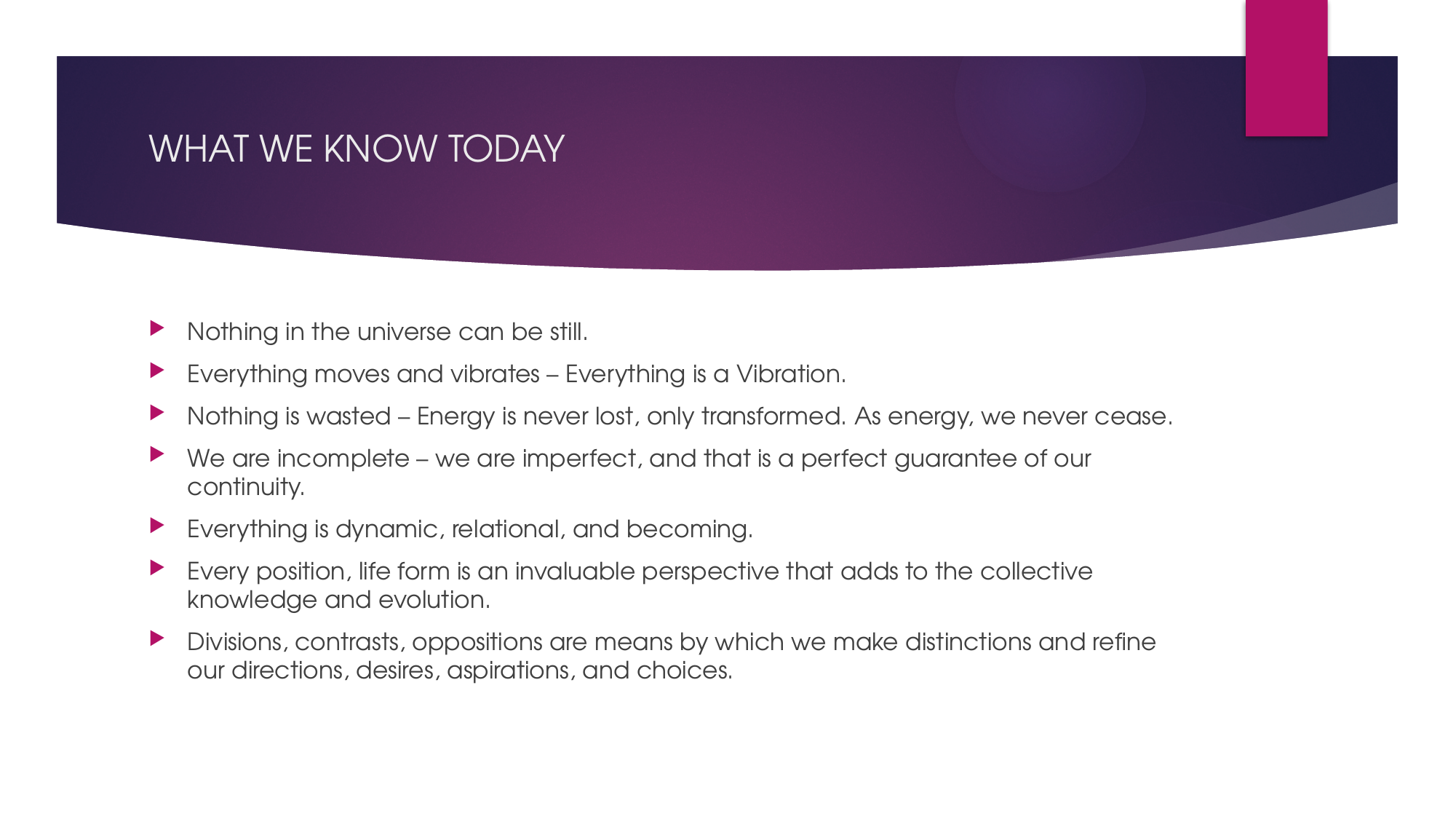

# WHAT WE KNOW TODAY
Nothing in the universe can be still.
Everything moves and vibrates – Everything is a Vibration.
Nothing is wasted – Energy is never lost, only transformed. As energy, we never cease.
We are incomplete – we are imperfect, and that is a perfect guarantee of our continuity.
Everything is dynamic, relational, and becoming.
Every position, life form is an invaluable perspective that adds to the collective knowledge and evolution.
Divisions, contrasts, oppositions are means by which we make distinctions and refine our directions, desires, aspirations, and choices.